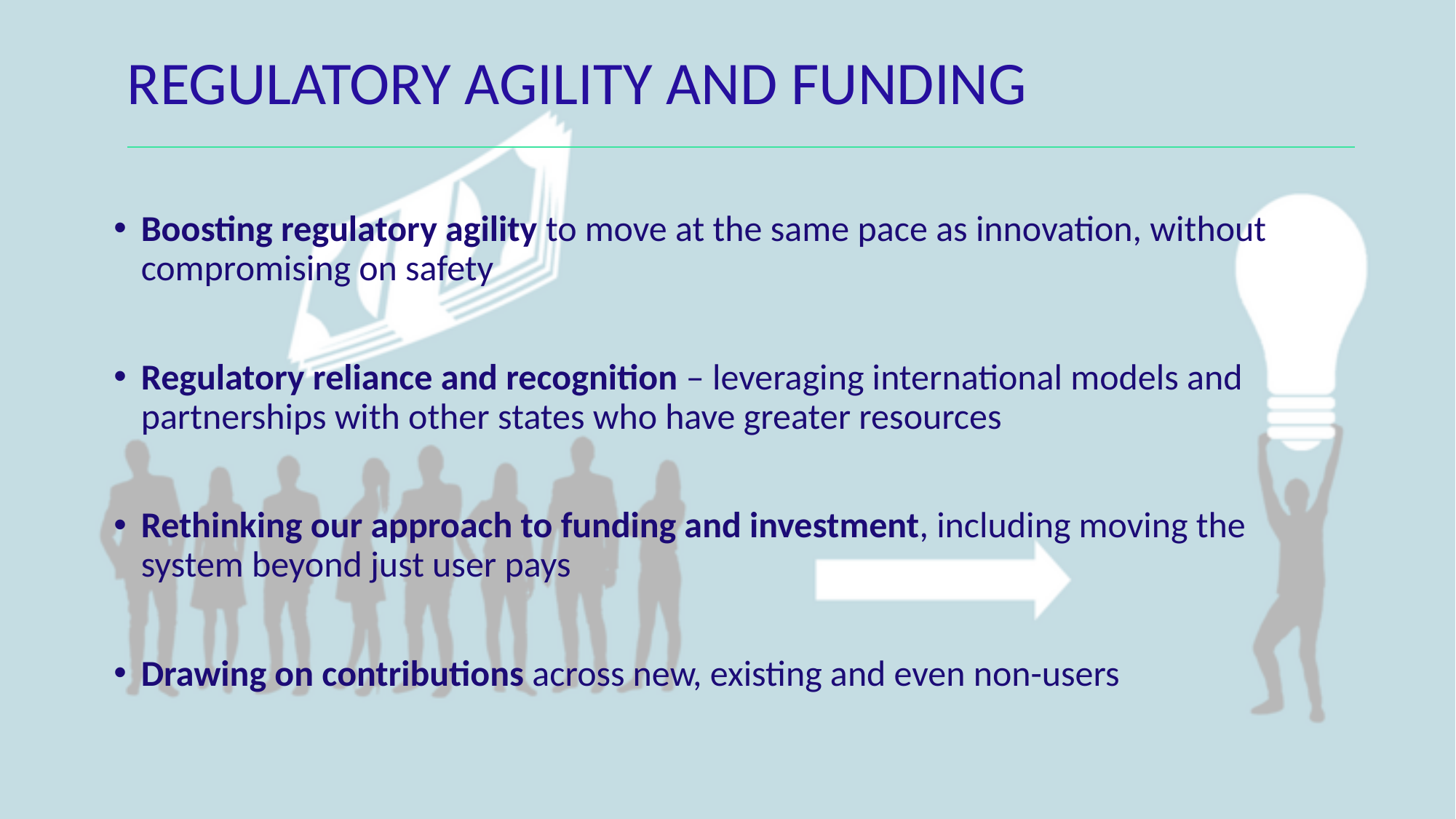

# REGULATORY AGILITY AND FUNDING
Boosting regulatory agility to move at the same pace as innovation, without compromising on safety

Regulatory reliance and recognition – leveraging international models and partnerships with other states who have greater resources

Rethinking our approach to funding and investment, including moving the system beyond just user pays

Drawing on contributions across new, existing and even non-users